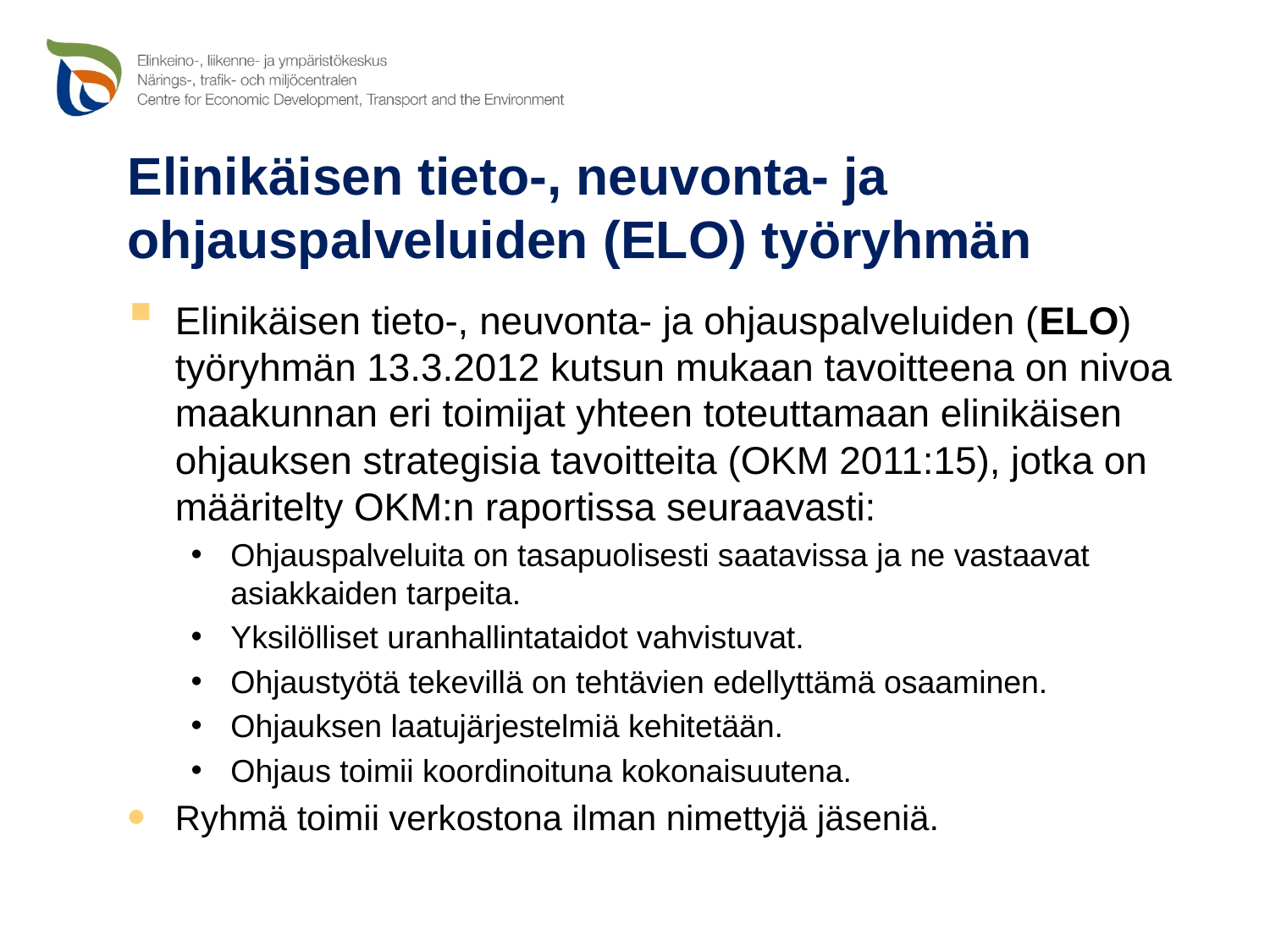

# Elinikäisen tieto-, neuvonta- ja ohjauspalveluiden (ELO) työryhmän
Elinikäisen tieto-, neuvonta- ja ohjauspalveluiden (ELO) työryhmän 13.3.2012 kutsun mukaan tavoitteena on nivoa maakunnan eri toimijat yhteen toteuttamaan elinikäisen ohjauksen strategisia tavoitteita (OKM 2011:15), jotka on määritelty OKM:n raportissa seuraavasti:
Ohjauspalveluita on tasapuolisesti saatavissa ja ne vastaavat asiakkaiden tarpeita.
Yksilölliset uranhallintataidot vahvistuvat.
Ohjaustyötä tekevillä on tehtävien edellyttämä osaaminen.
Ohjauksen laatujärjestelmiä kehitetään.
Ohjaus toimii koordinoituna kokonaisuutena.
Ryhmä toimii verkostona ilman nimettyjä jäseniä.